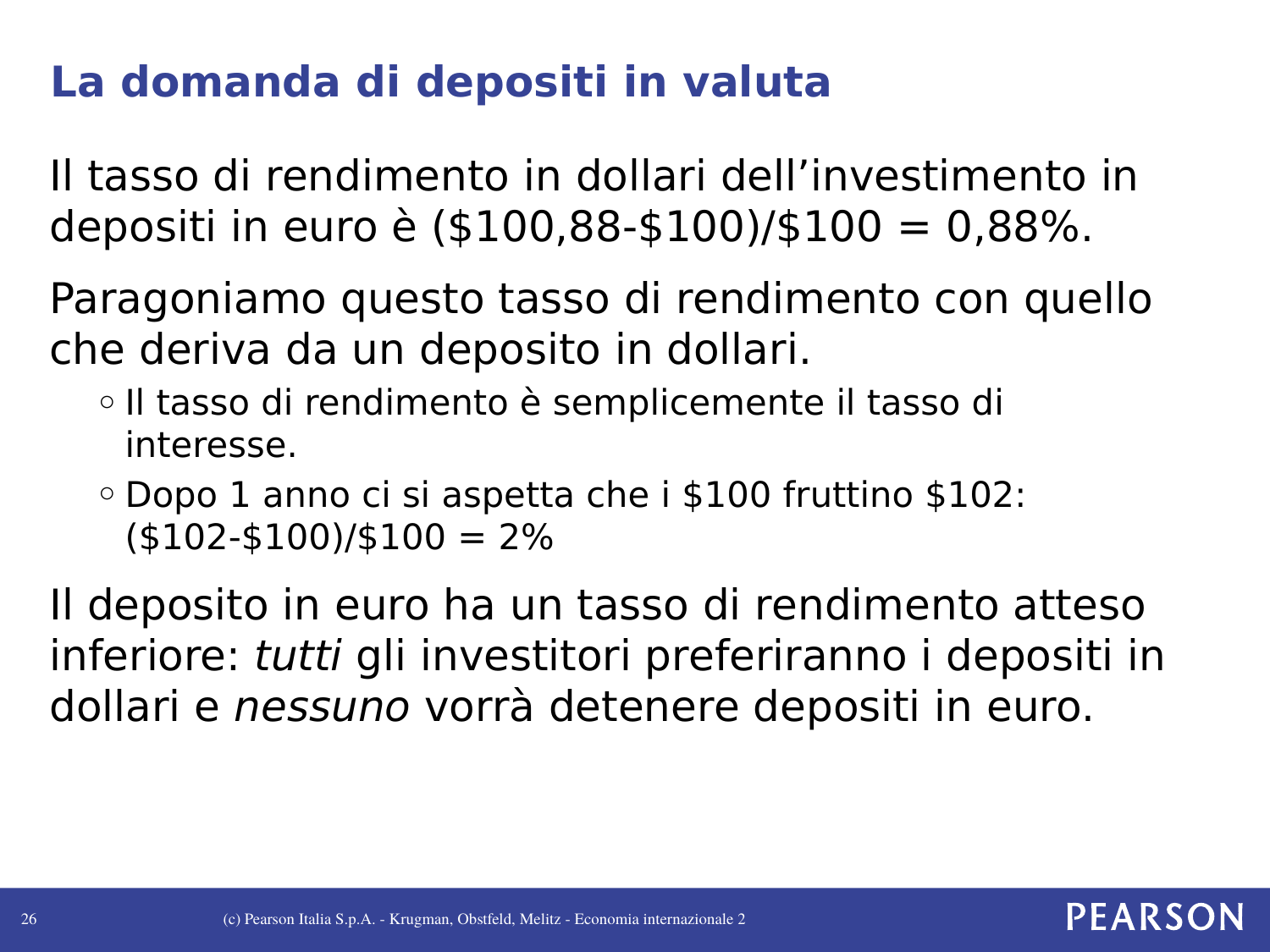

# La domanda di depositi in valuta
Il tasso di rendimento in dollari dell’investimento in depositi in euro è ($100,88-$100)/$100 = 0,88%.
Paragoniamo questo tasso di rendimento con quello che deriva da un deposito in dollari.
Il tasso di rendimento è semplicemente il tasso di interesse.
Dopo 1 anno ci si aspetta che i $100 fruttino $102:
($102-$100)/$100 = 2%
Il deposito in euro ha un tasso di rendimento atteso inferiore: tutti gli investitori preferiranno i depositi in dollari e nessuno vorrà detenere depositi in euro.
26
(c) Pearson Italia S.p.A. - Krugman, Obstfeld, Melitz - Economia internazionale 2